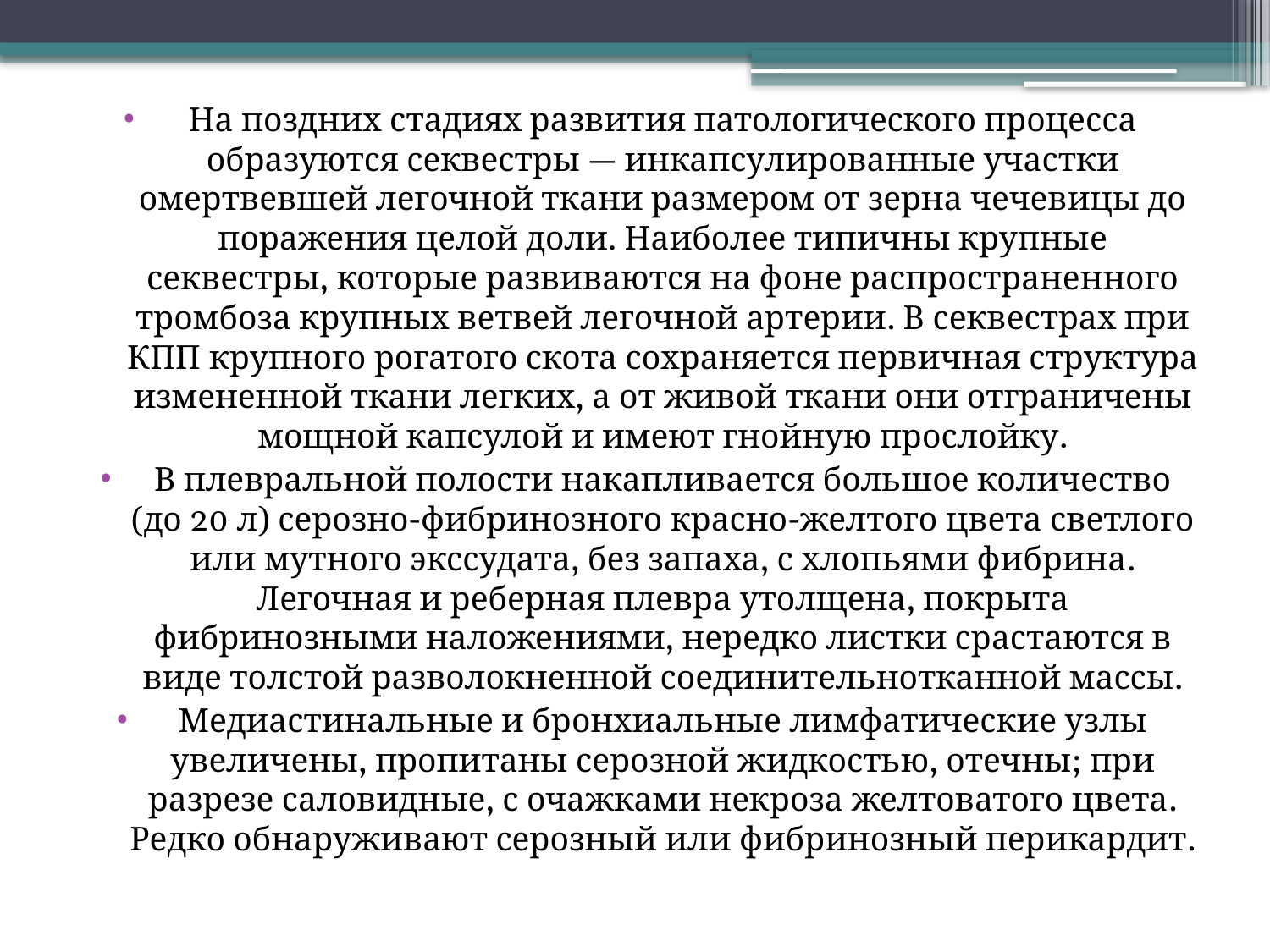

На поздних стадиях развития патологического процесса образуются секвестры — инкапсулированные участки омертвевшей легочной ткани размером от зерна чечевицы до поражения целой доли. Наиболее типичны крупные секвестры, которые развиваются на фоне распространенного тромбоза крупных ветвей легочной артерии. В секвестрах при КПП крупного рогатого скота сохраняется первичная структура измененной ткани легких, а от живой ткани они отграничены мощной капсулой и имеют гнойную прослойку.
В плевральной полости накапливается большое количество (до 20 л) серозно-фибринозного красно-желтого цвета светлого или мутного экссудата, без запаха, с хлопьями фибрина. Легочная и реберная плевра утолщена, покрыта фибринозными наложениями, нередко листки срастаются в виде толстой разволокненной соединительнотканной массы.
Медиастинальные и бронхиальные лимфатические узлы увеличены, пропитаны серозной жидкостью, отечны; при разрезе саловидные, с очажками некроза желтоватого цвета. Редко обнаруживают серозный или фибринозный перикардит.